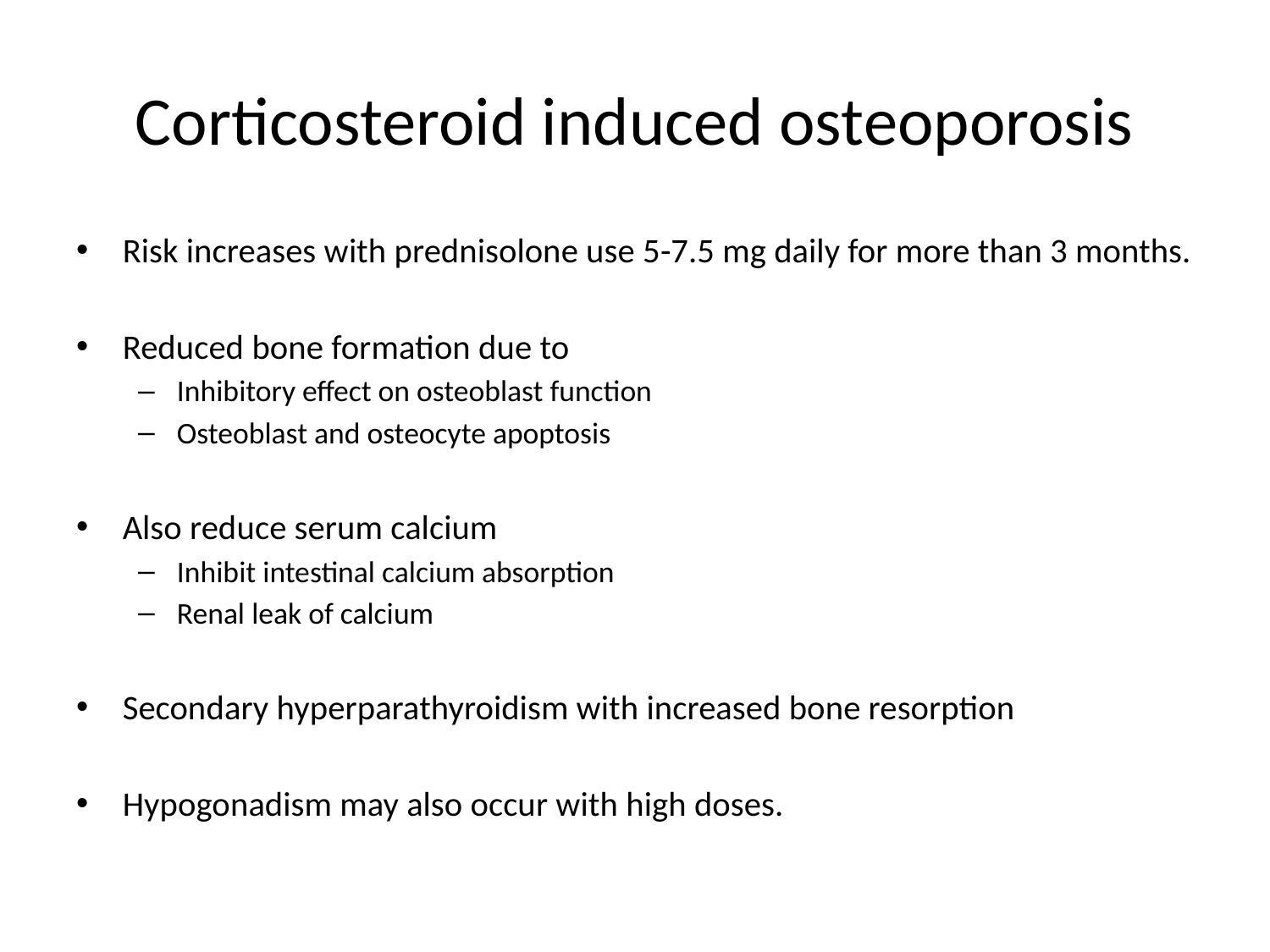

# Corticosteroid induced osteoporosis
Risk increases with prednisolone use 5-7.5 mg daily for more than 3 months.

Reduced bone formation due to
Inhibitory effect on osteoblast function
Osteoblast and osteocyte apoptosis

Also reduce serum calcium
Inhibit intestinal calcium absorption
Renal leak of calcium

Secondary hyperparathyroidism with increased bone resorption

Hypogonadism may also occur with high doses.